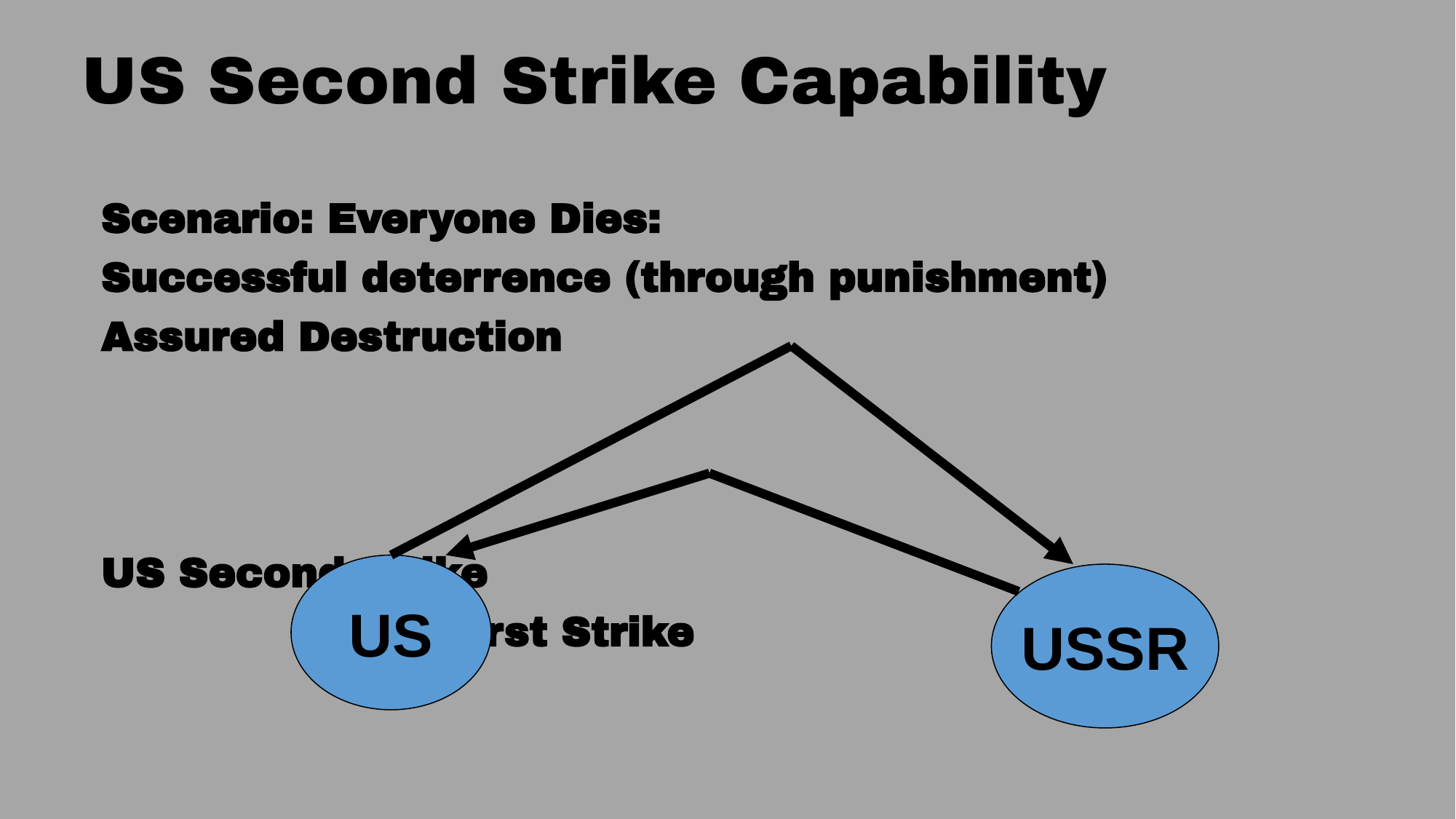

# US Second Strike Capability

Scenario: Everyone Dies:
Successful deterrence (through punishment)
Assured Destruction

US Second strike
																						    			    Soviet First Strike

US
USSR